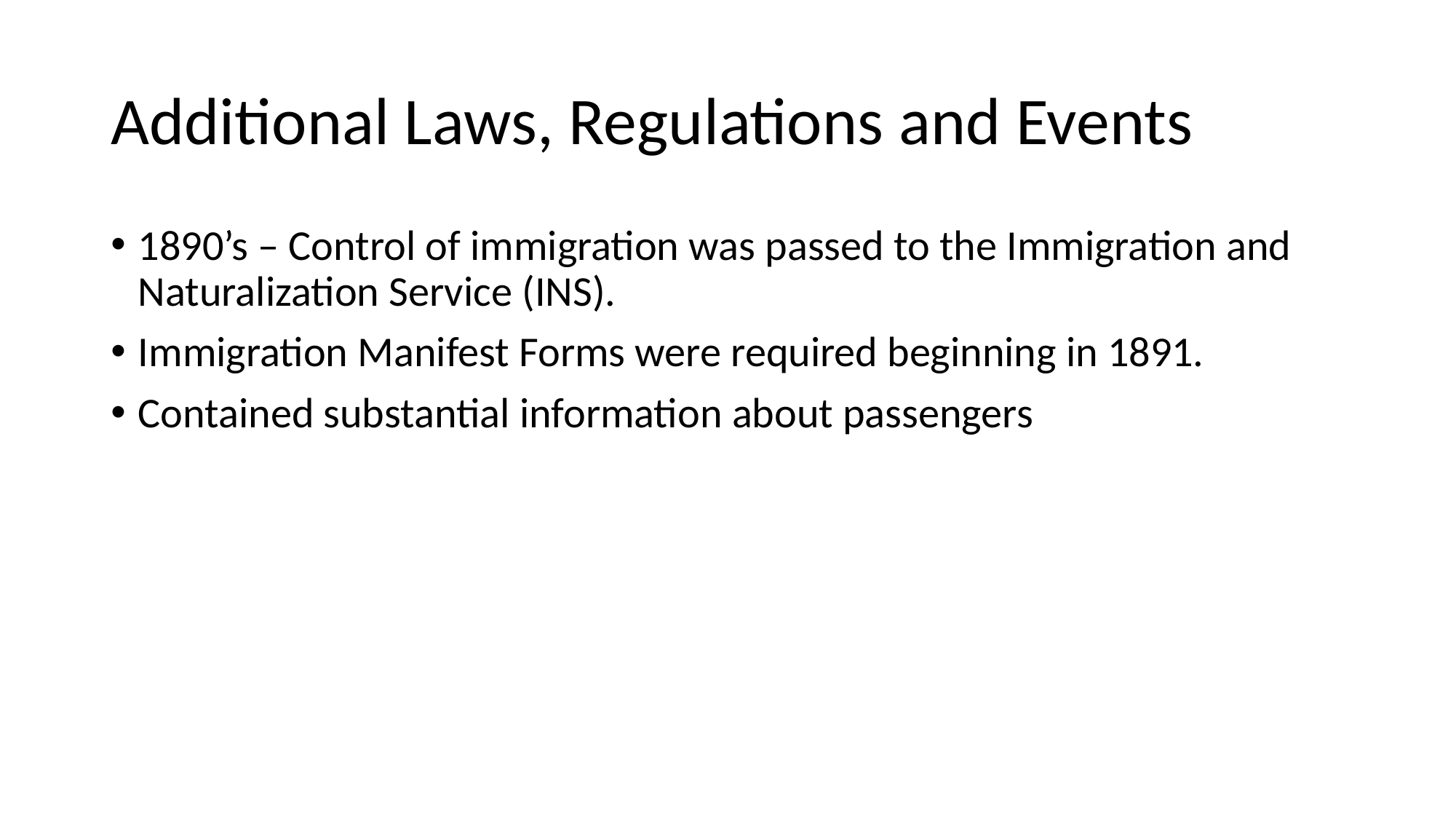

# Additional Laws, Regulations and Events
1890’s – Control of immigration was passed to the Immigration and Naturalization Service (INS).
Immigration Manifest Forms were required beginning in 1891.
Contained substantial information about passengers